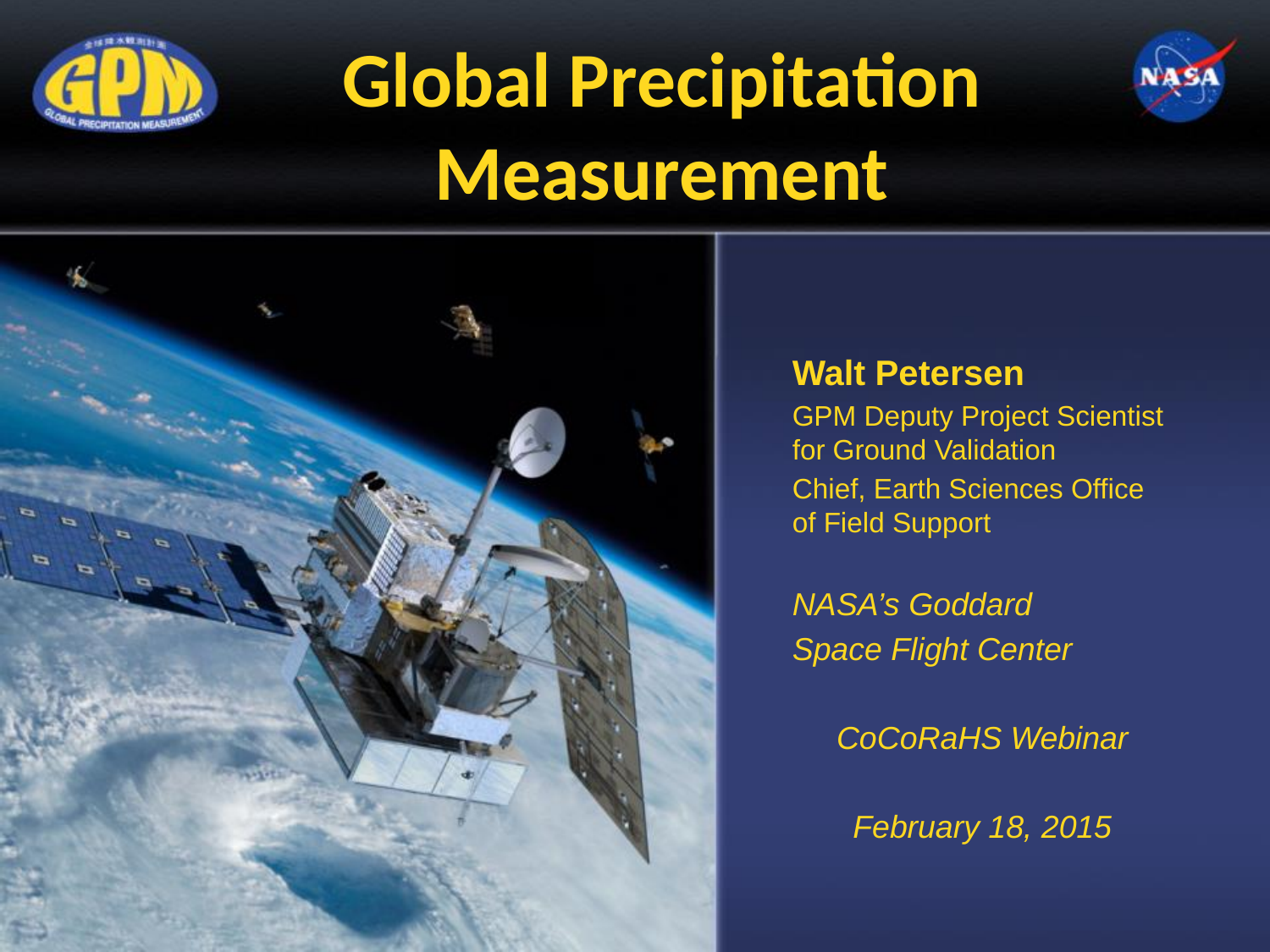

# Global Precipitation Measurement

Walt Petersen
GPM Deputy Project Scientist for Ground Validation
Chief, Earth Sciences Office of Field Support

NASA’s Goddard
Space Flight Center

CoCoRaHS Webinar

February 18, 2015